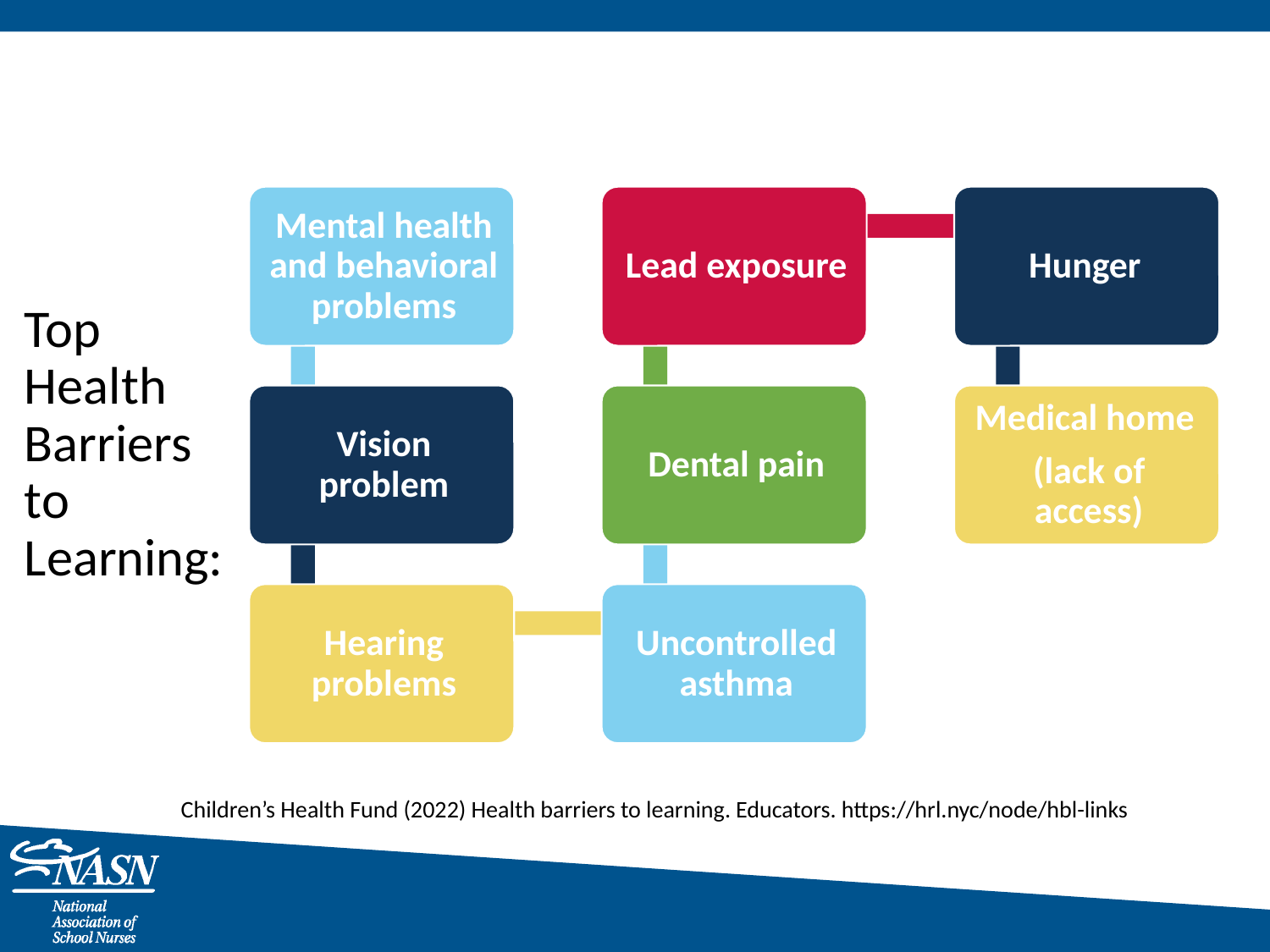

Mental health and behavioral problems
Vision problem
Hearing problems
Uncontrolled asthma
Dental pain
Lead exposure
Hunger
Medical home
(lack of access)
# Top Health Barriers to Learning:
Children’s Health Fund (2022) Health barriers to learning. Educators. https://hrl.nyc/node/hbl-links